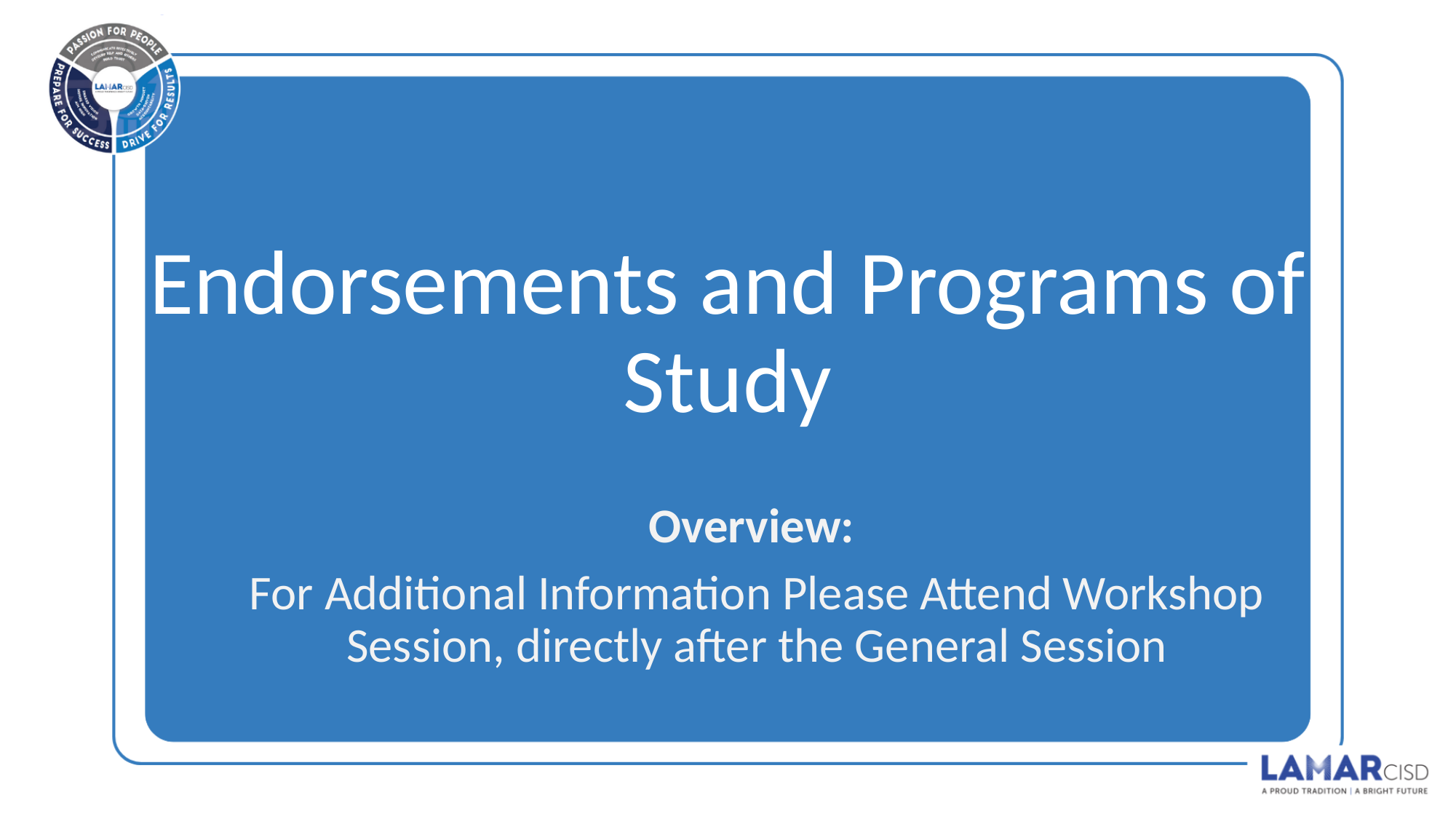

# Endorsements and Programs of Study
Overview:
For Additional Information Please Attend Workshop Session, directly after the General Session